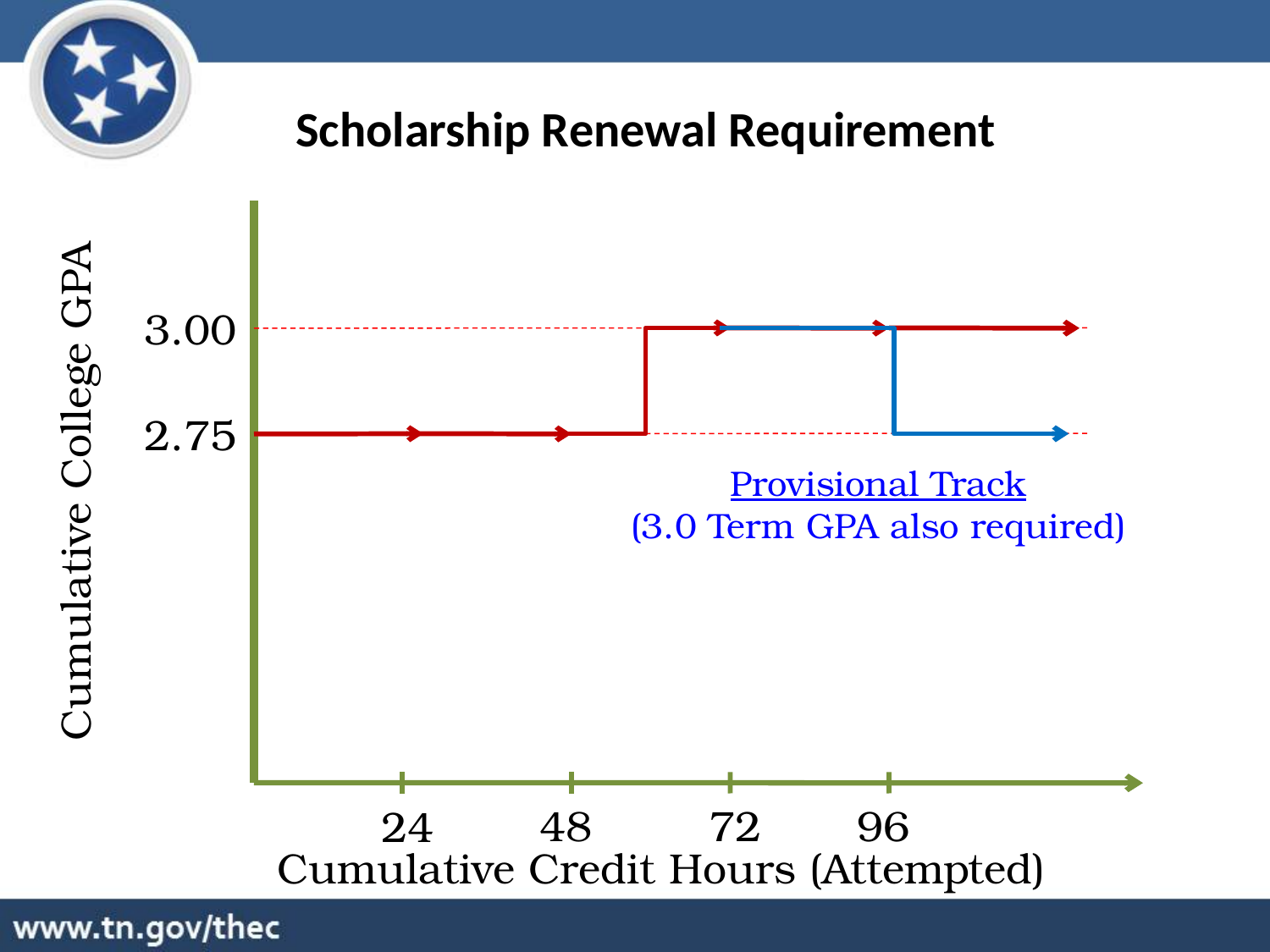

Scholarship Renewal Requirement
3.00
2.75
Provisional Track
(3.0 Term GPA also required)
Cumulative College GPA
48
72
96
24
Cumulative Credit Hours (Attempted)